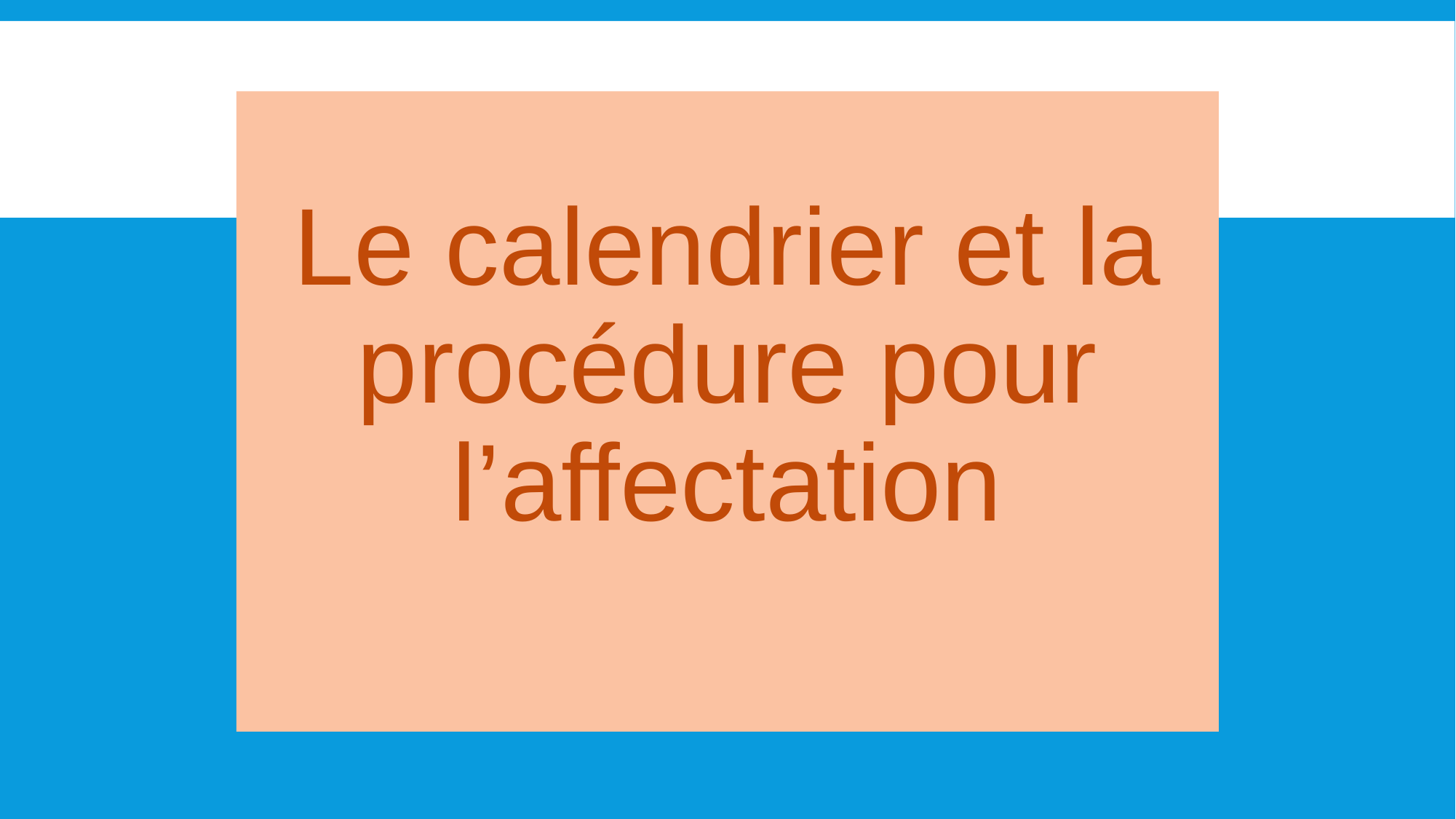

Le calendrier et la procédure pour l’affectation